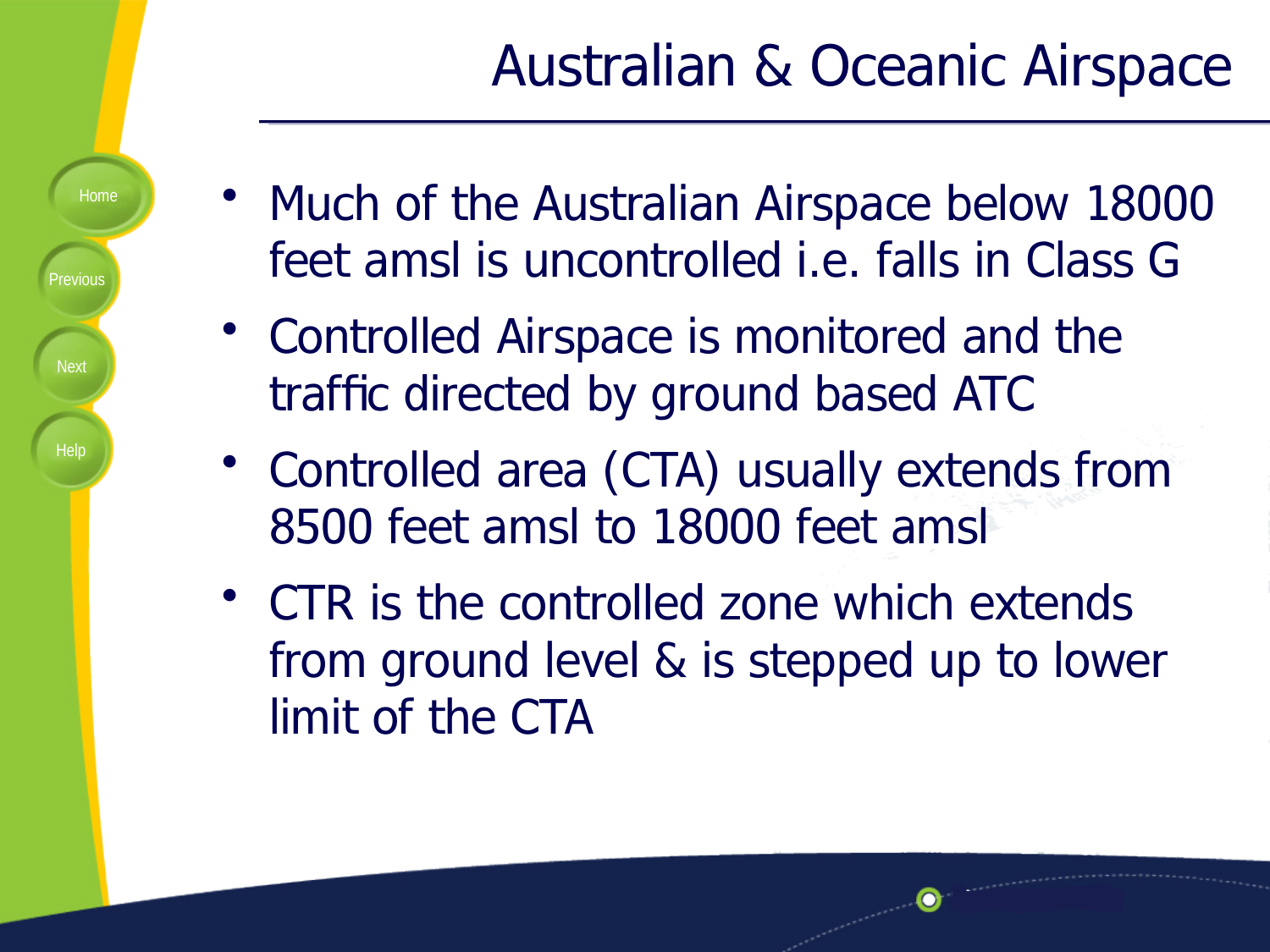

# Australian & Oceanic Airspace
Much of the Australian Airspace below 18000 feet amsl is uncontrolled i.e. falls in Class G
Controlled Airspace is monitored and the traffic directed by ground based ATC
Controlled area (CTA) usually extends from 8500 feet amsl to 18000 feet amsl
CTR is the controlled zone which extends from ground level & is stepped up to lower limit of the CTA